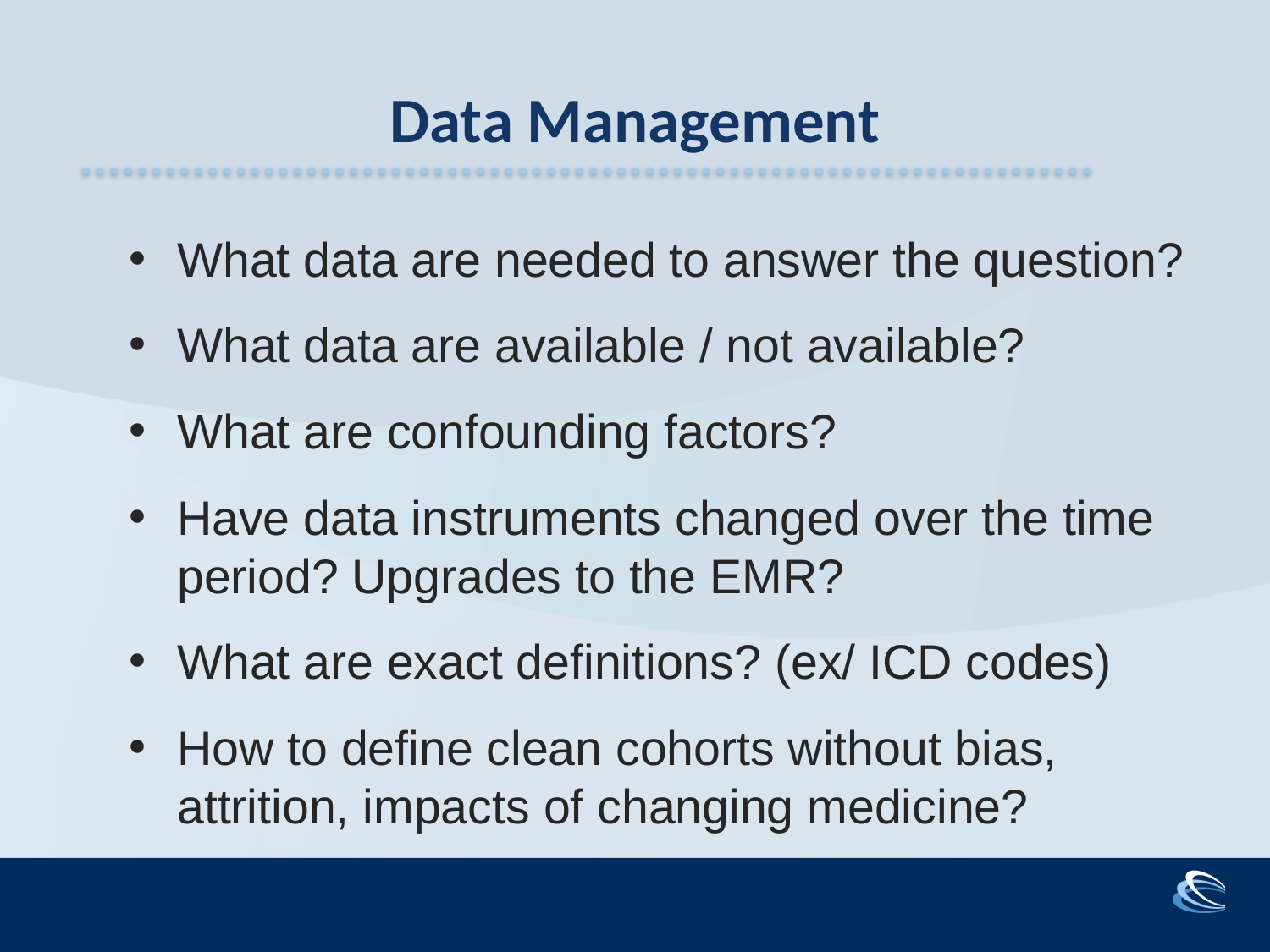

# Data Management
What data are needed to answer the question?
What data are available / not available?
What are confounding factors?
Have data instruments changed over the time period? Upgrades to the EMR?
What are exact definitions? (ex/ ICD codes)
How to define clean cohorts without bias, attrition, impacts of changing medicine?